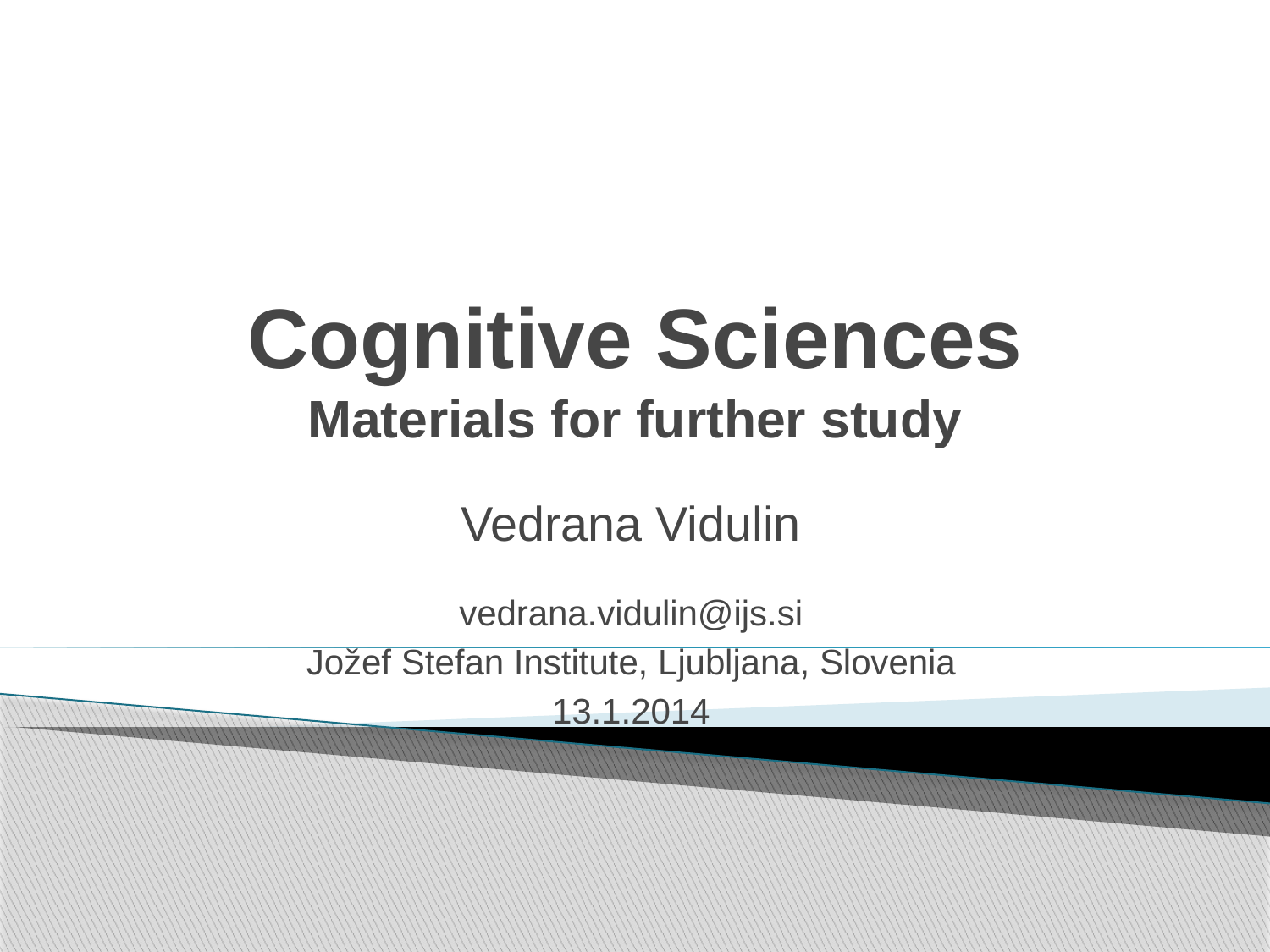

# Cognitive Sciences Materials for further study
Vedrana Vidulin
vedrana.vidulin@ijs.si
Jožef Stefan Institute, Ljubljana, Slovenia
13.1.2014